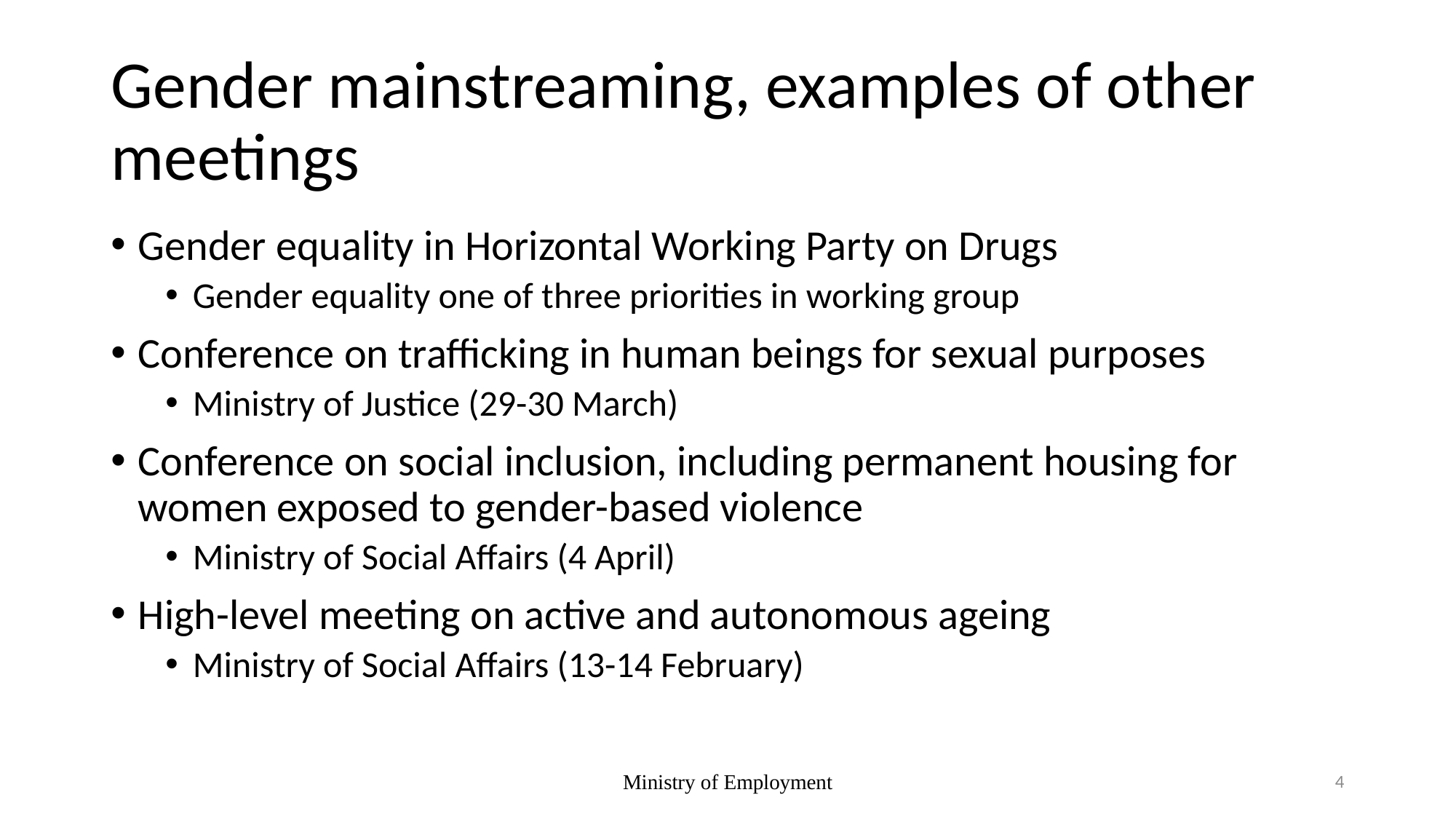

# Gender mainstreaming, examples of other meetings
Gender equality in Horizontal Working Party on Drugs
Gender equality one of three priorities in working group
Conference on trafficking in human beings for sexual purposes
Ministry of Justice (29-30 March)
Conference on social inclusion, including permanent housing for women exposed to gender-based violence
Ministry of Social Affairs (4 April)
High-level meeting on active and autonomous ageing
Ministry of Social Affairs (13-14 February)

Ministry of Employment
4